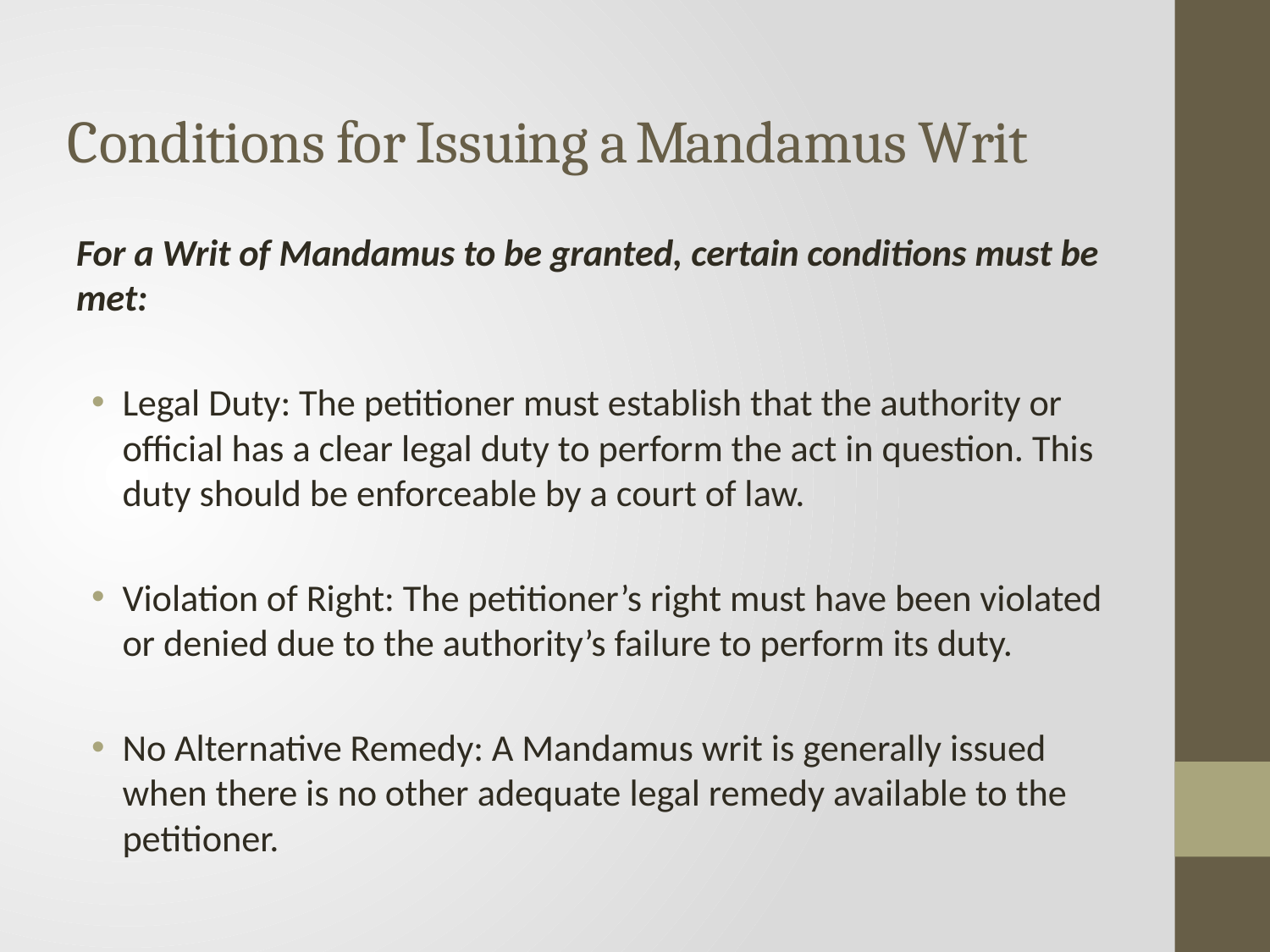

# Conditions for Issuing a Mandamus Writ
For a Writ of Mandamus to be granted, certain conditions must be met:

Legal Duty: The petitioner must establish that the authority or official has a clear legal duty to perform the act in question. This duty should be enforceable by a court of law.

Violation of Right: The petitioner’s right must have been violated or denied due to the authority’s failure to perform its duty.

No Alternative Remedy: A Mandamus writ is generally issued when there is no other adequate legal remedy available to the petitioner.